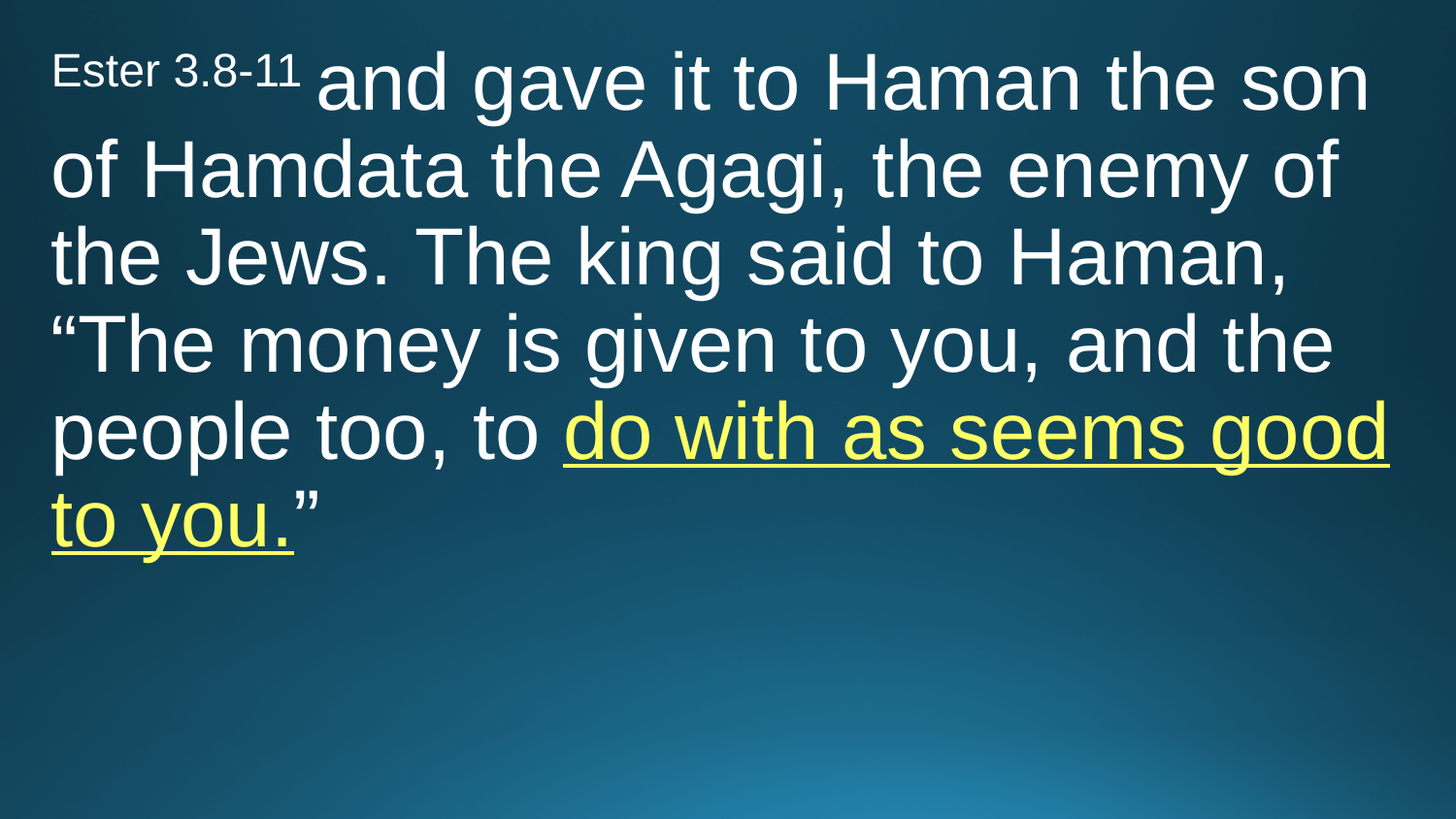

Ester 3.8-11 and gave it to Haman the son of Hamdata the Agagi, the enemy of the Jews. The king said to Haman, “The money is given to you, and the people too, to do with as seems good to you.”